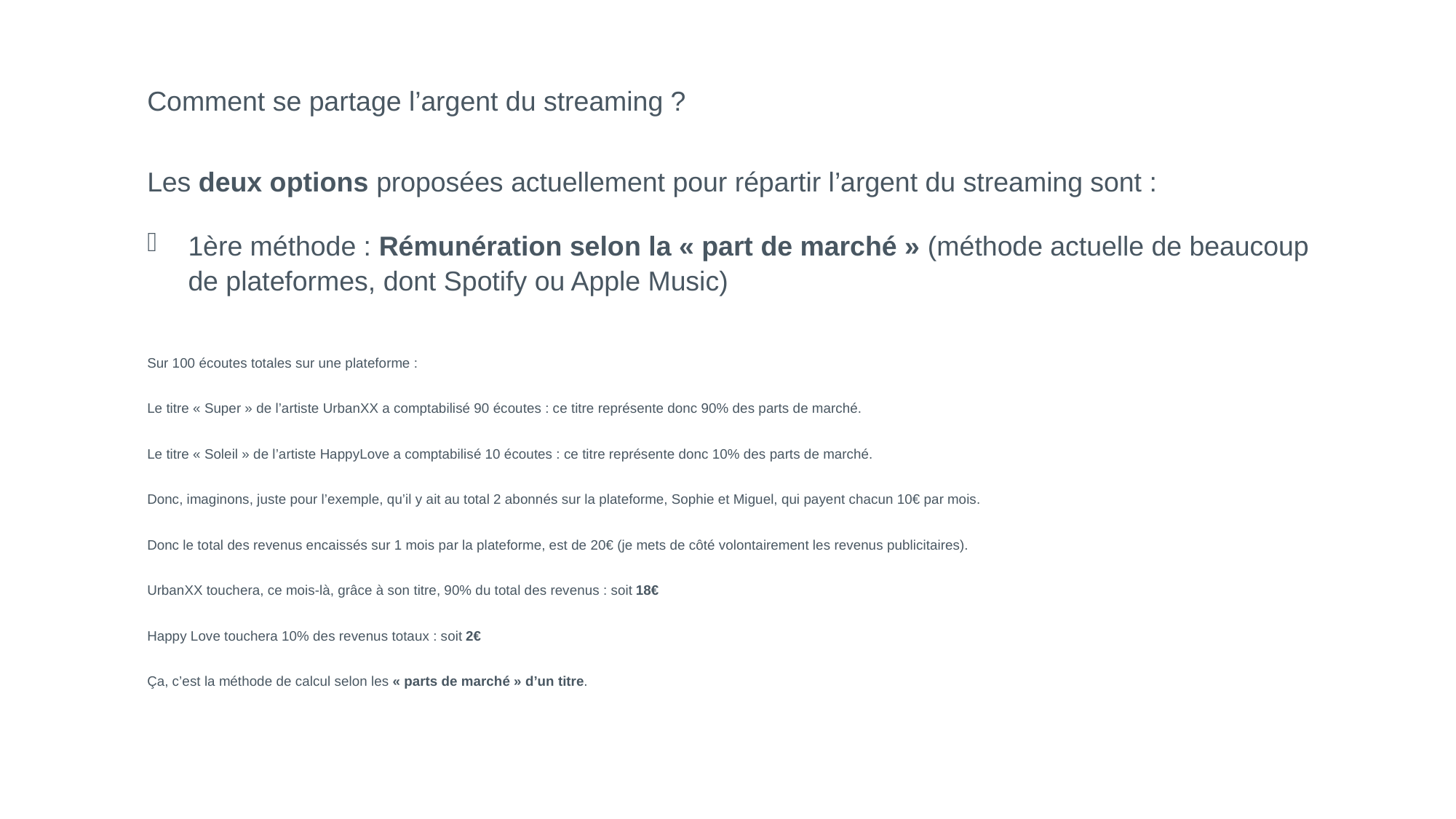

Comment se partage l’argent du streaming ?
Les deux options proposées actuellement pour répartir l’argent du streaming sont :
1ère méthode : Rémunération selon la « part de marché » (méthode actuelle de beaucoup de plateformes, dont Spotify ou Apple Music)

Sur 100 écoutes totales sur une plateforme :
Le titre « Super » de l’artiste UrbanXX a comptabilisé 90 écoutes : ce titre représente donc 90% des parts de marché.
Le titre « Soleil » de l’artiste HappyLove a comptabilisé 10 écoutes : ce titre représente donc 10% des parts de marché.
Donc, imaginons, juste pour l’exemple, qu’il y ait au total 2 abonnés sur la plateforme, Sophie et Miguel, qui payent chacun 10€ par mois.
Donc le total des revenus encaissés sur 1 mois par la plateforme, est de 20€ (je mets de côté volontairement les revenus publicitaires).
UrbanXX touchera, ce mois-là, grâce à son titre, 90% du total des revenus : soit 18€
Happy Love touchera 10% des revenus totaux : soit 2€
Ça, c’est la méthode de calcul selon les « parts de marché » d’un titre.